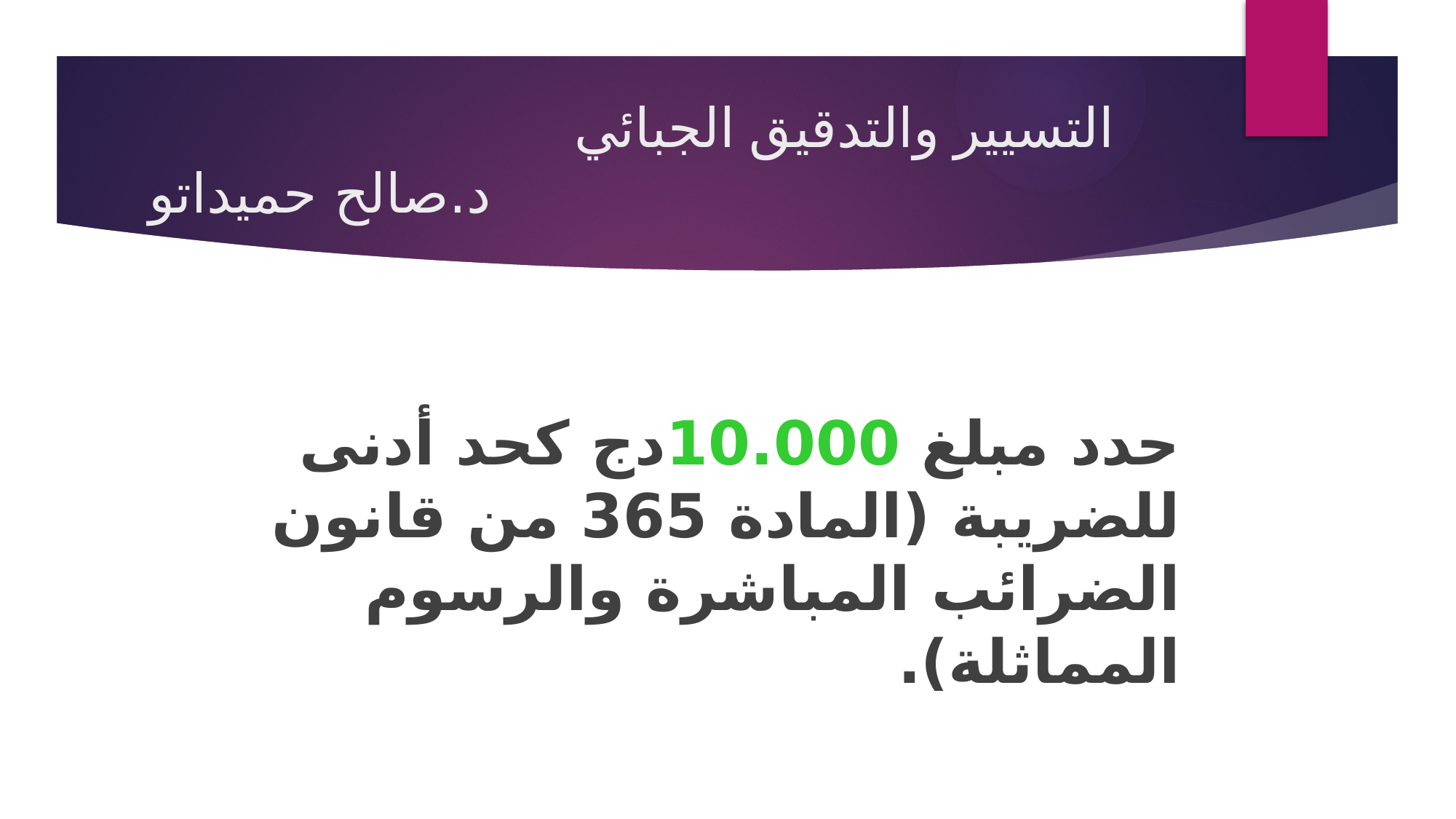

# التسيير والتدقيق الجبائي                               د.صالح حميداتو

حدد مبلغ 10.000دج كحد أدنى للضريبة (المادة 365 من قانون الضرائب المباشرة والرسوم المماثلة).